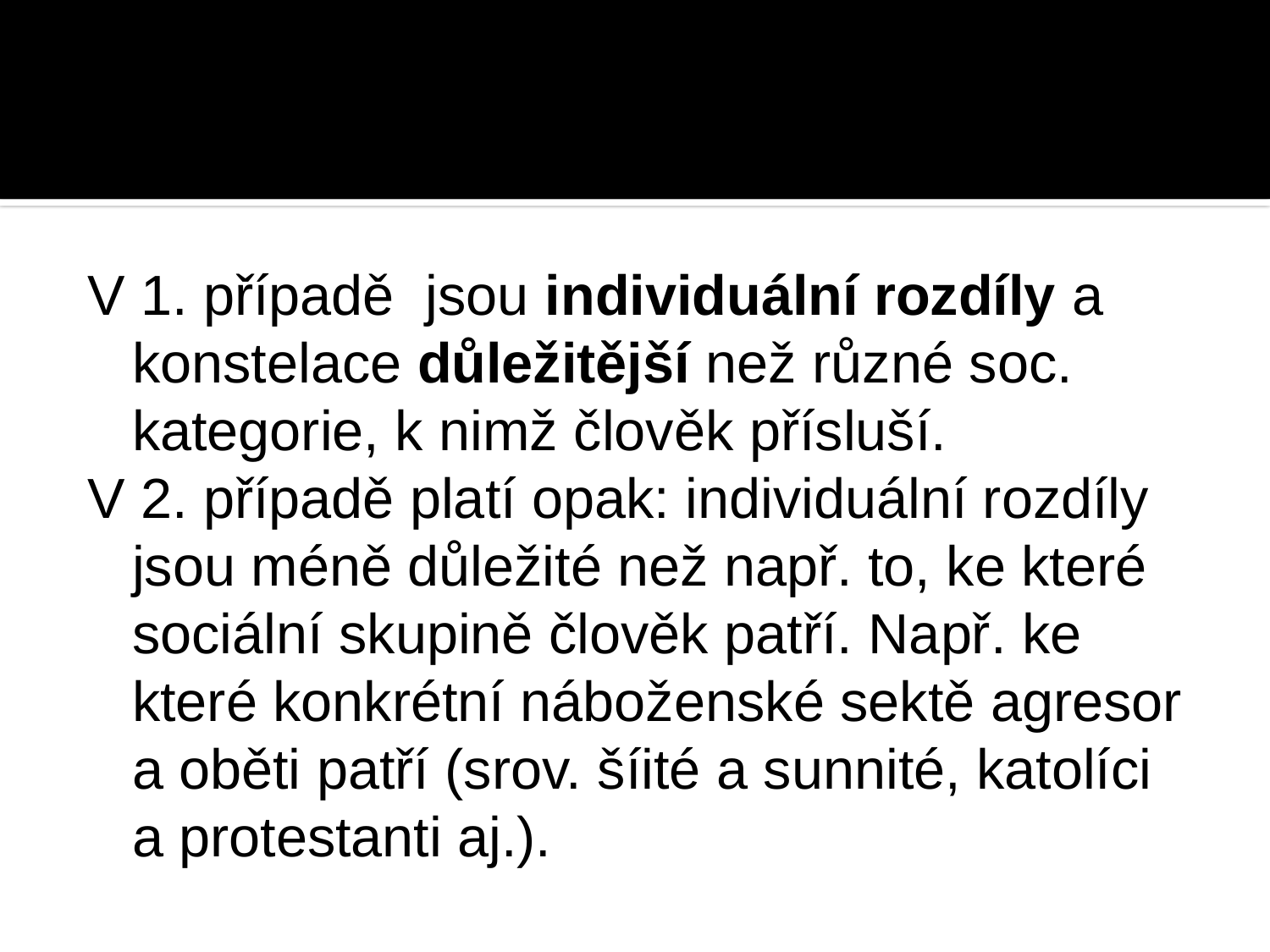

#
V 1. případě  jsou individuální rozdíly a konstelace důležitější než různé soc. kategorie, k nimž člověk přísluší.
V 2. případě platí opak: individuální rozdíly jsou méně důležité než např. to, ke které sociální skupině člověk patří. Např. ke které konkrétní náboženské sektě agresor a oběti patří (srov. šíité a sunnité, katolíci a protestanti aj.).